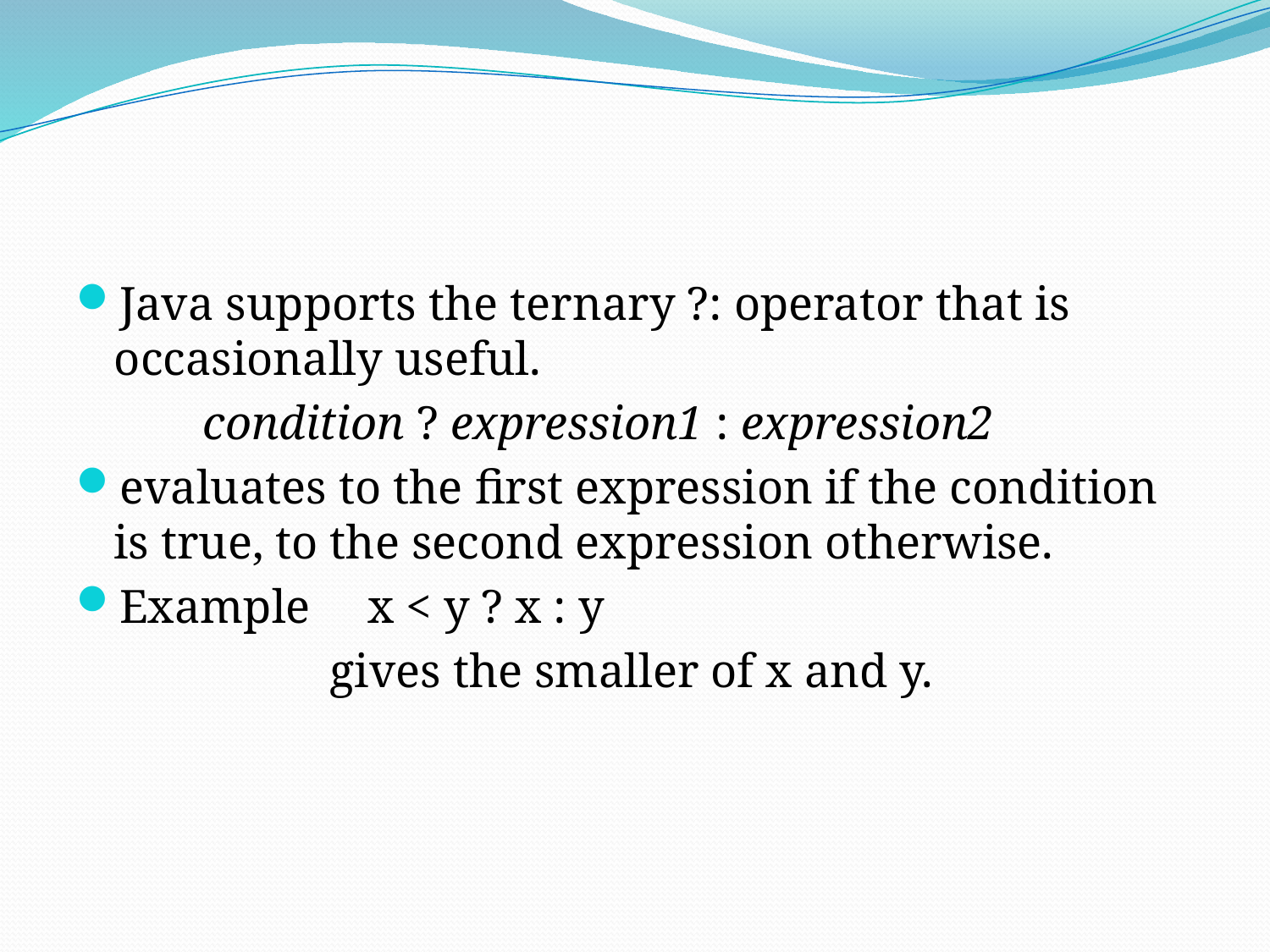

#
Java supports the ternary ?: operator that is occasionally useful.
	condition ? expression1 : expression2
evaluates to the first expression if the condition is true, to the second expression otherwise.
Example 	x < y ? x : y
		gives the smaller of x and y.